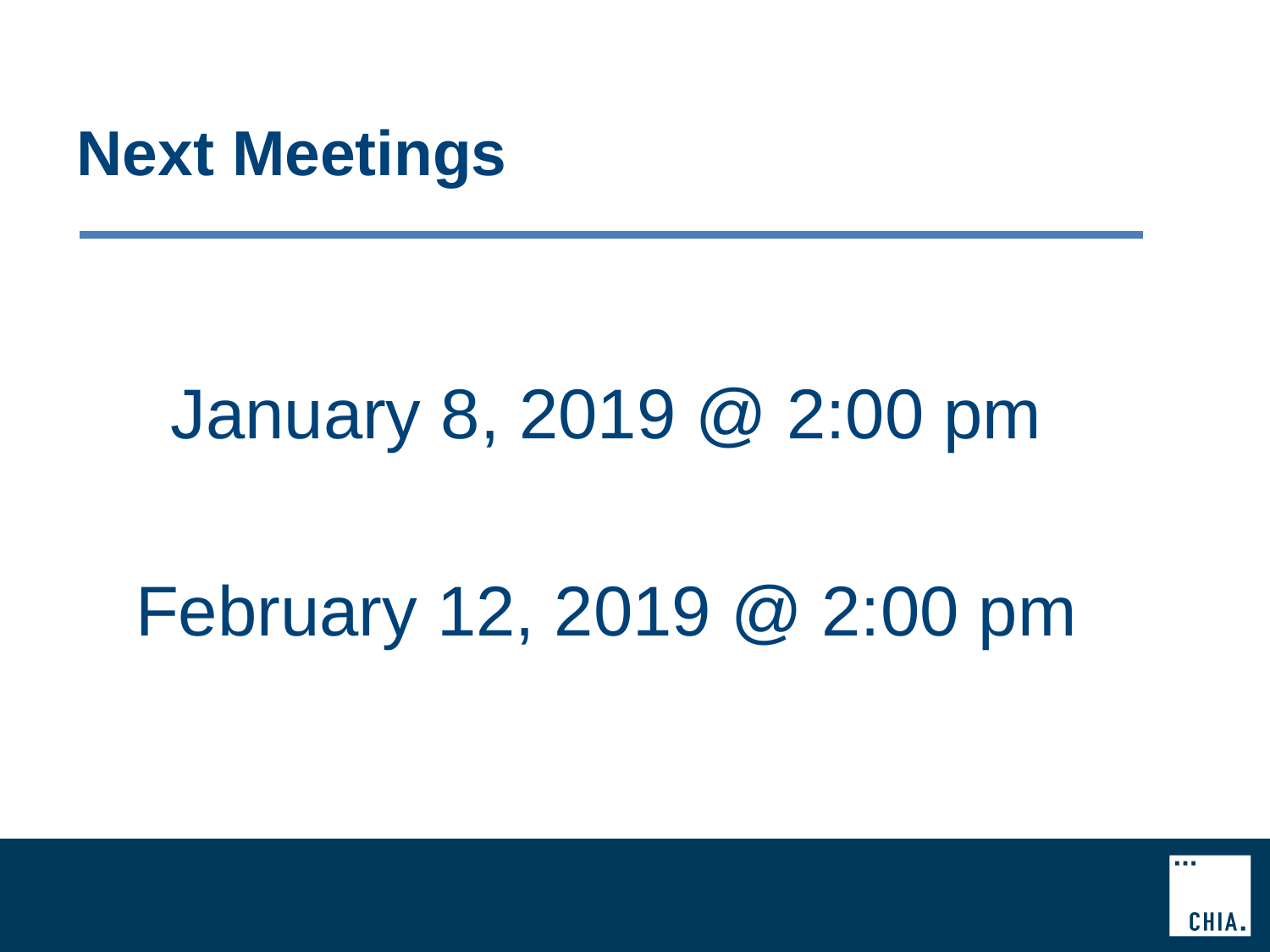

# Next Meetings

January 8, 2019 @ 2:00 pm

February 12, 2019 @ 2:00 pm